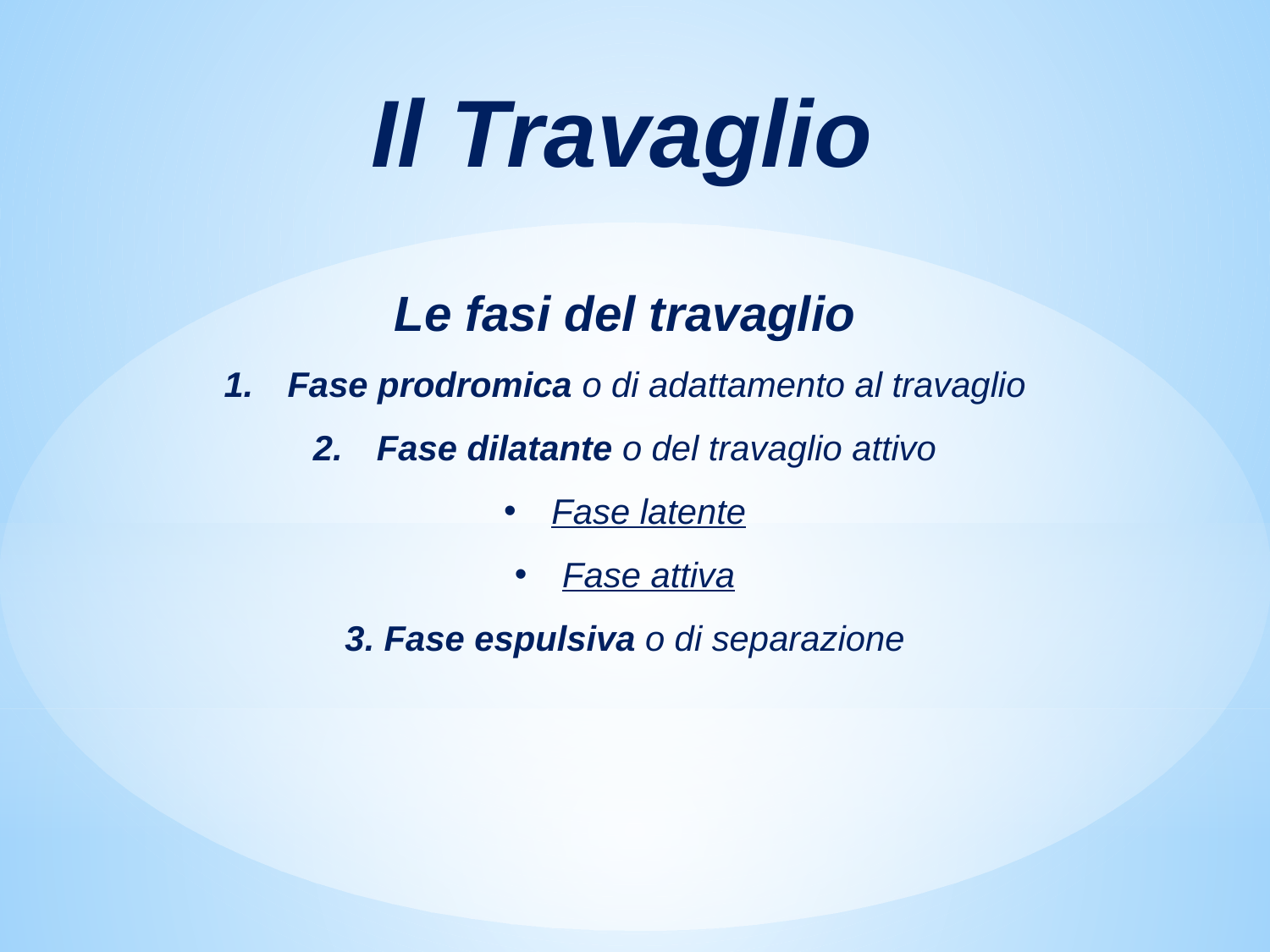

Il Travaglio

Le fasi del travaglio
Fase prodromica o di adattamento al travaglio
Fase dilatante o del travaglio attivo
Fase latente
Fase attiva
3. Fase espulsiva o di separazione